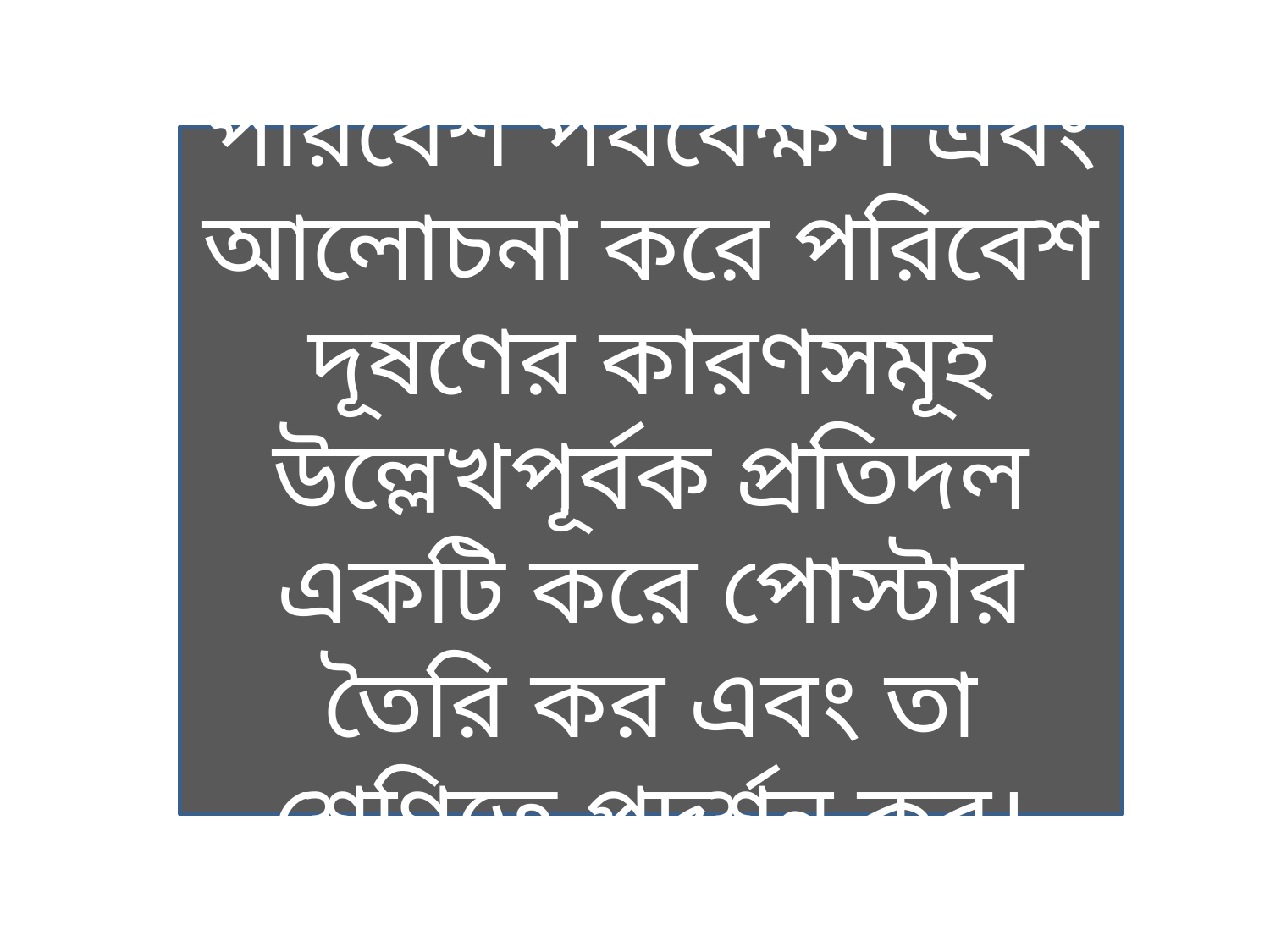

পরিবেশ পর্যবেক্ষণ এবং আলোচনা করে পরিবেশ দূষণের কারণসমূহ উল্লেখপূর্বক প্রতিদল একটি করে পোস্টার তৈরি কর এবং তা শ্রেণিতে প্রদর্শন কর।